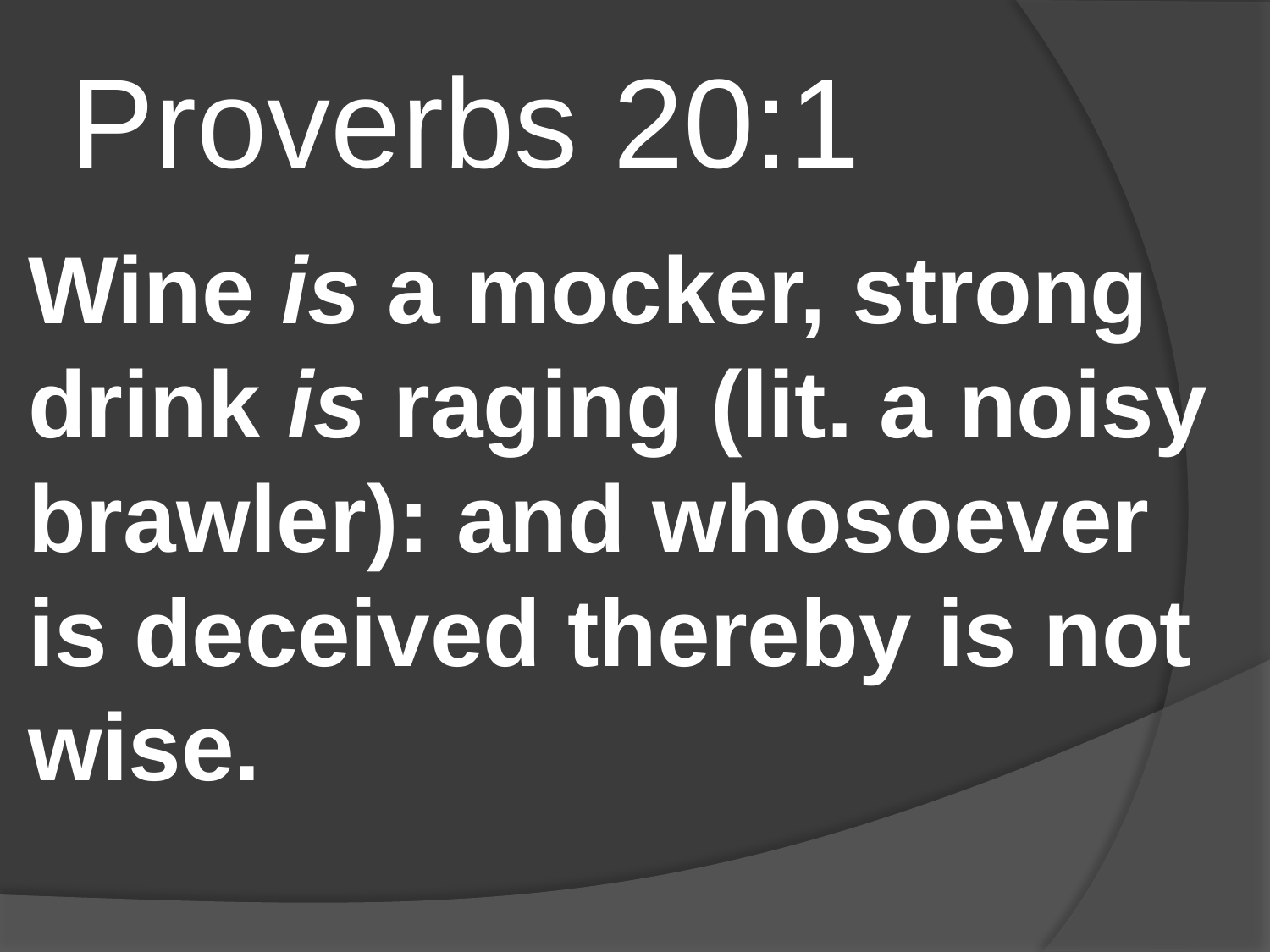

# Proverbs 20:1
Wine is a mocker, strong drink is raging (lit. a noisy brawler): and whosoever is deceived thereby is not wise.